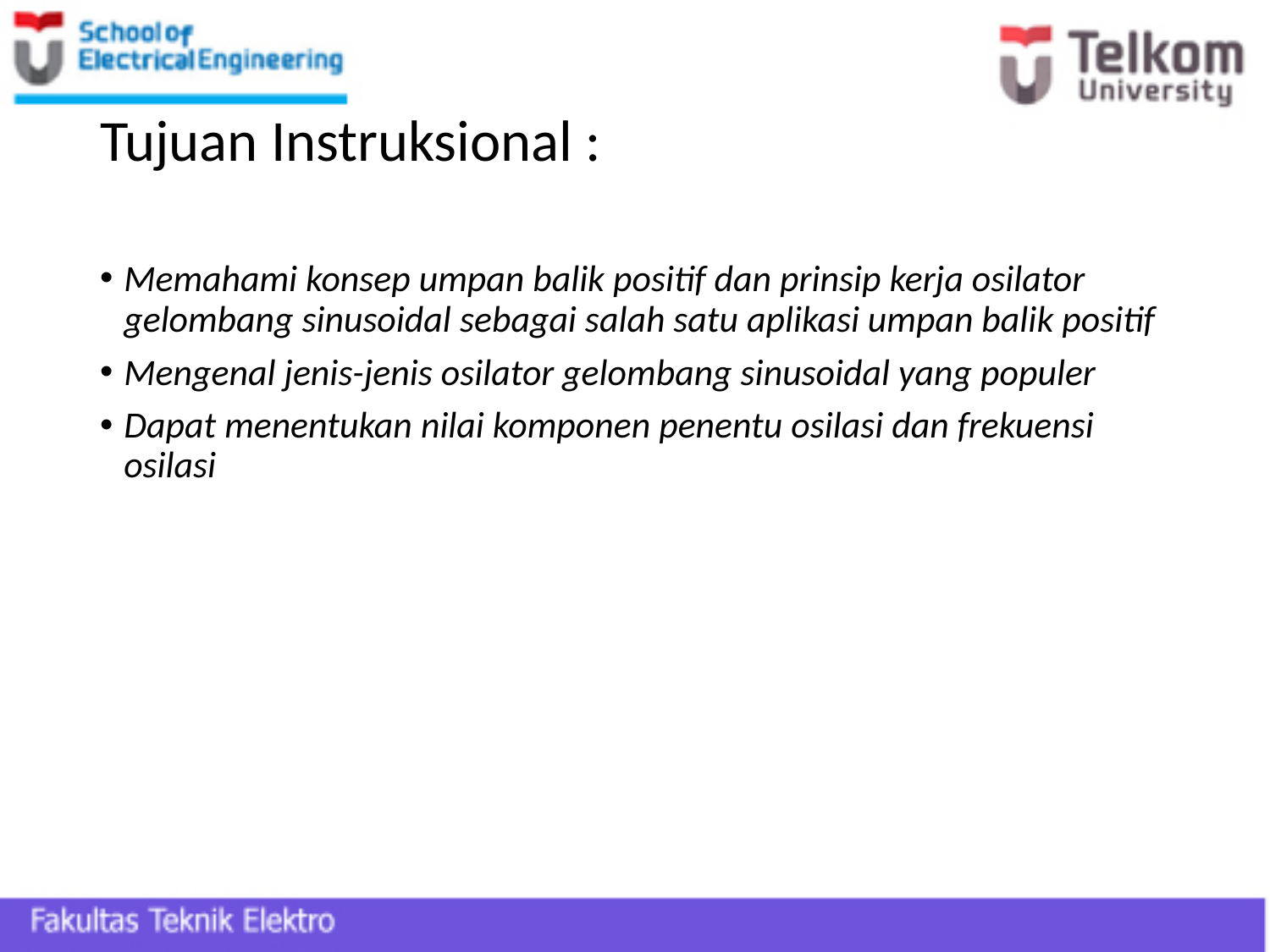

# Tujuan Instruksional :
Memahami konsep umpan balik positif dan prinsip kerja osilator gelombang sinusoidal sebagai salah satu aplikasi umpan balik positif
Mengenal jenis-jenis osilator gelombang sinusoidal yang populer
Dapat menentukan nilai komponen penentu osilasi dan frekuensi osilasi